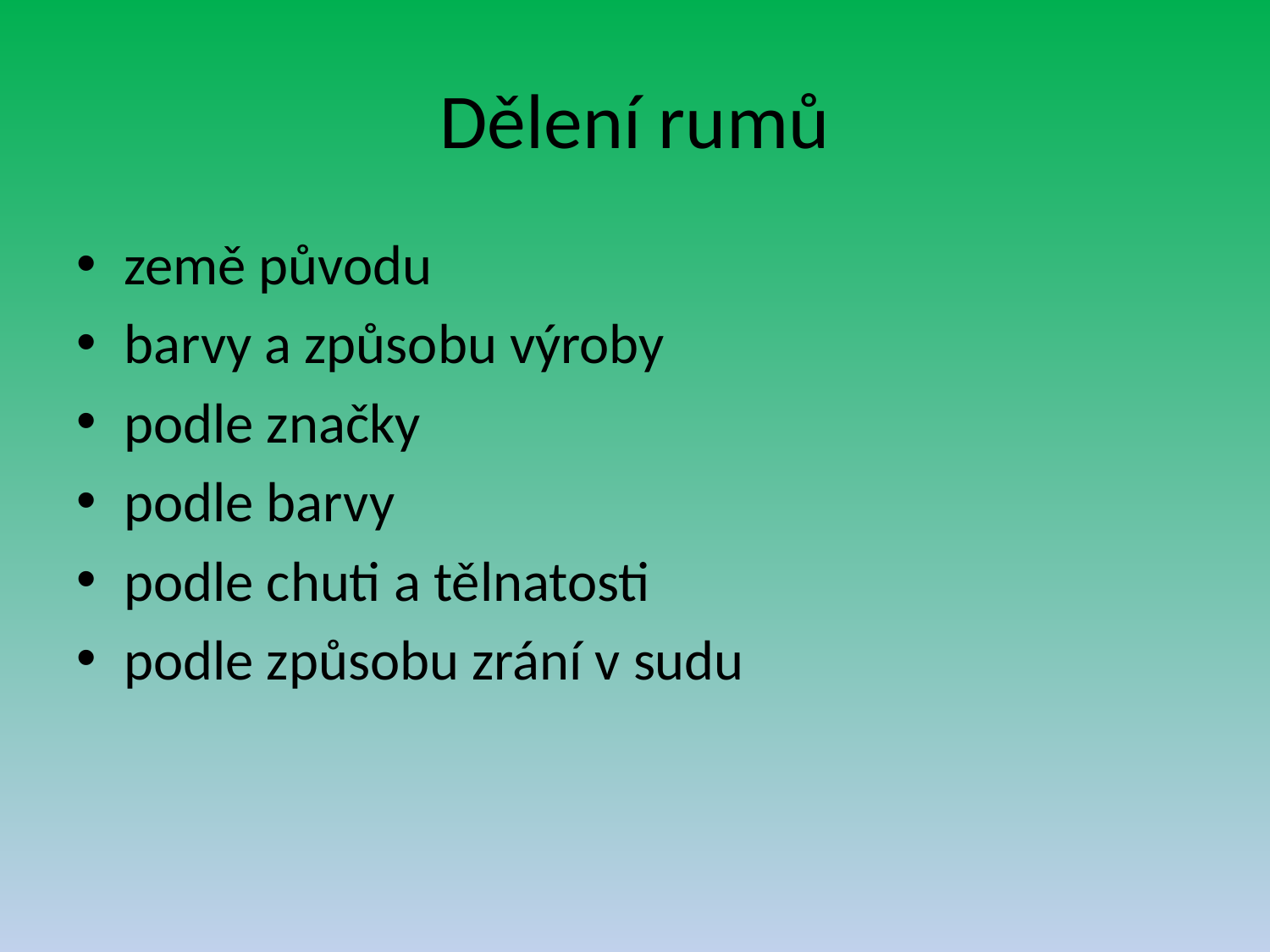

# Dělení rumů
země původu
barvy a způsobu výroby
podle značky
podle barvy
podle chuti a tělnatosti
podle způsobu zrání v sudu